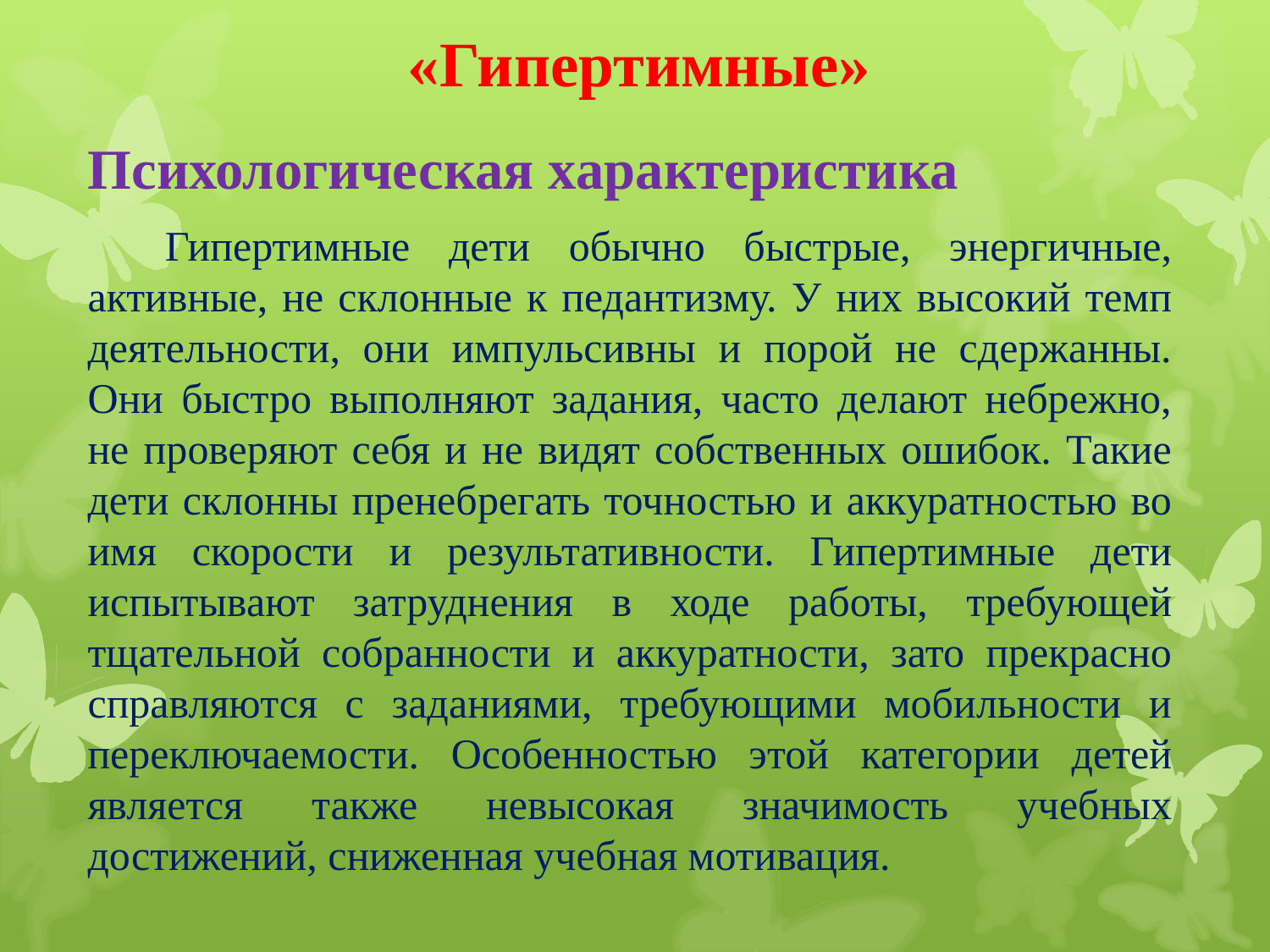

# «Гипертимные»
Психологическая характеристика
  Гипертимные дети обычно быстрые, энергичные, активные, не склонные к педантизму. У них высокий темп деятельности, они импульсивны и порой не сдержанны. Они быстро выполняют задания, часто делают небрежно, не проверяют себя и не видят собственных ошибок. Такие дети склонны пренебрегать точностью и аккуратностью во имя скорости и результативности. Гипертимные дети испытывают затруднения в ходе работы, требующей тщательной собранности и аккуратности, зато прекрасно справляются с заданиями, требующими мобильности и переключаемости. Особенностью этой категории детей является также невысокая значимость учебных достижений, сниженная учебная мотивация.